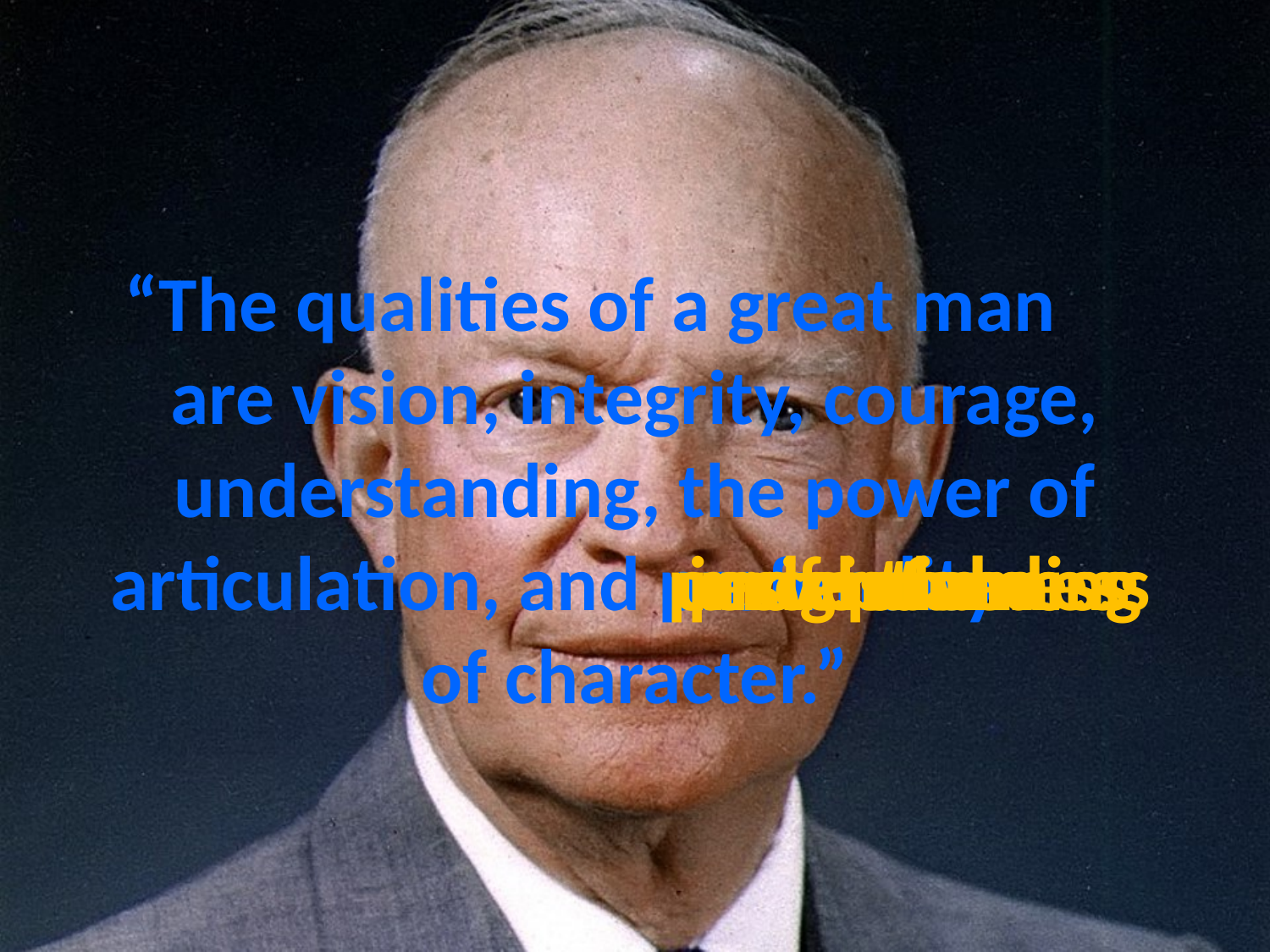

# “The qualities of a great man      are vision, integrity, courage, understanding, the power of articulation, and profundity          of character.”
profoundness
perceptiveness
insightfulness
understanding
wisdom